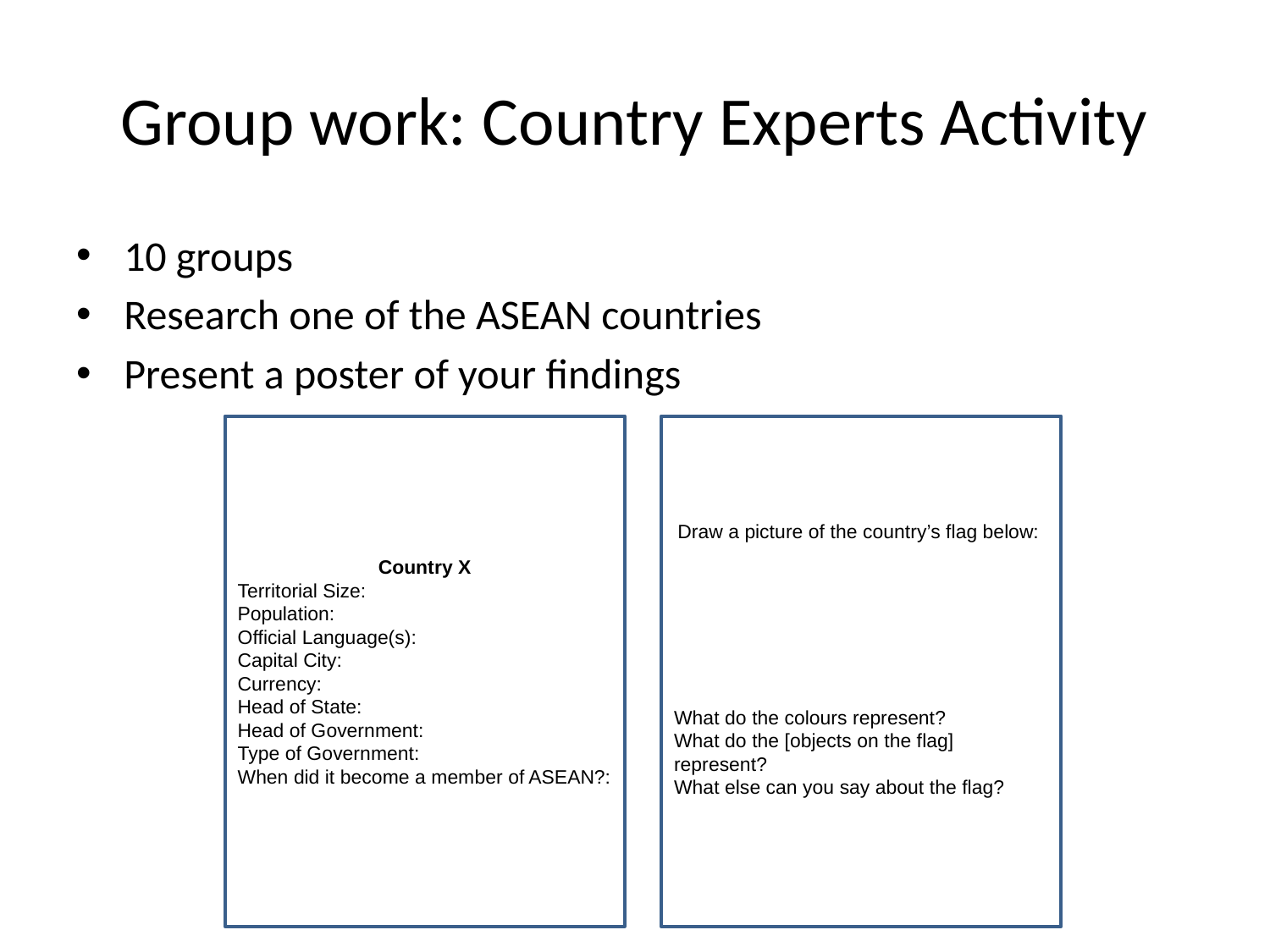

# Group work: Country Experts Activity
10 groups
Research one of the ASEAN countries
Present a poster of your findings

Country X
Territorial Size:
Population:
Official Language(s):
Capital City:
Currency:
Head of State:
Head of Government:
Type of Government:
When did it become a member of ASEAN?:
Draw a picture of the country’s flag below:

What do the colours represent?
What do the [objects on the flag] represent?
What else can you say about the flag?